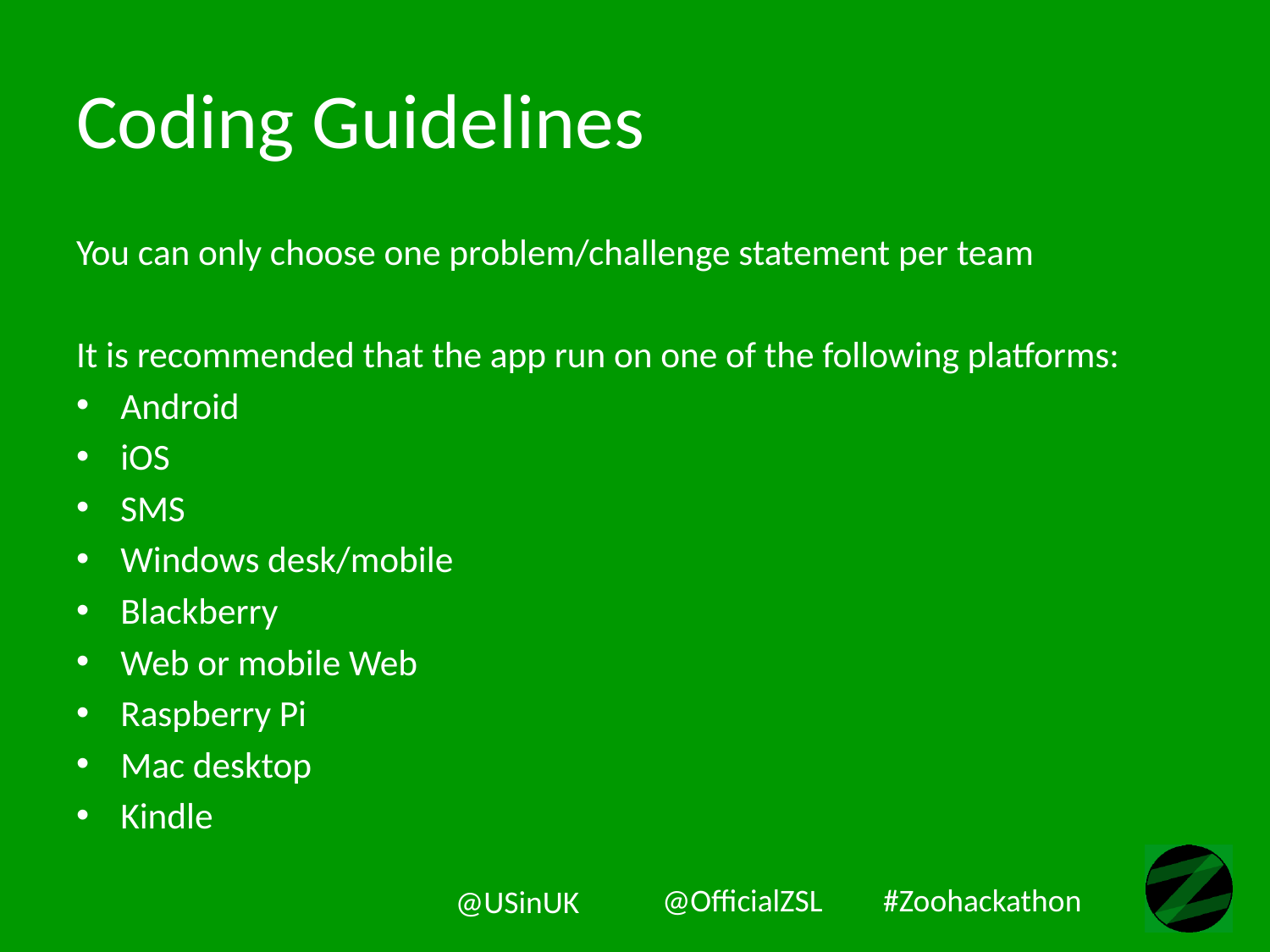

# Coding Guidelines
You can only choose one problem/challenge statement per team

It is recommended that the app run on one of the following platforms:
Android
iOS
SMS
Windows desk/mobile
Blackberry
Web or mobile Web
Raspberry Pi
Mac desktop
Kindle